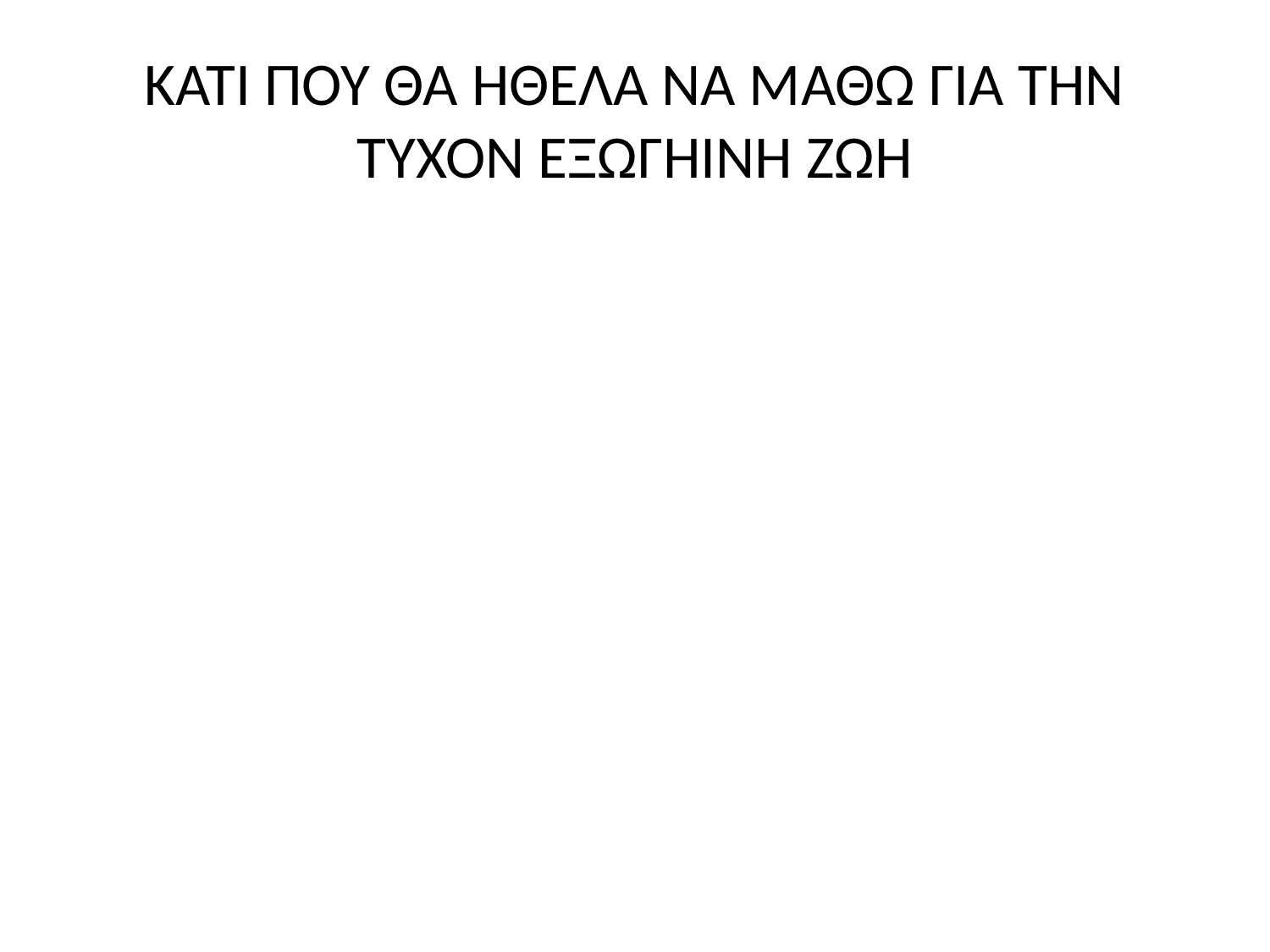

# ΚΑΤΙ ΠΟΥ ΘΑ ΗΘΕΛΑ ΝΑ ΜΑΘΩ ΓΙΑ ΤΗΝ ΤΥΧΟΝ ΕΞΩΓΗΙΝΗ ΖΩΗ